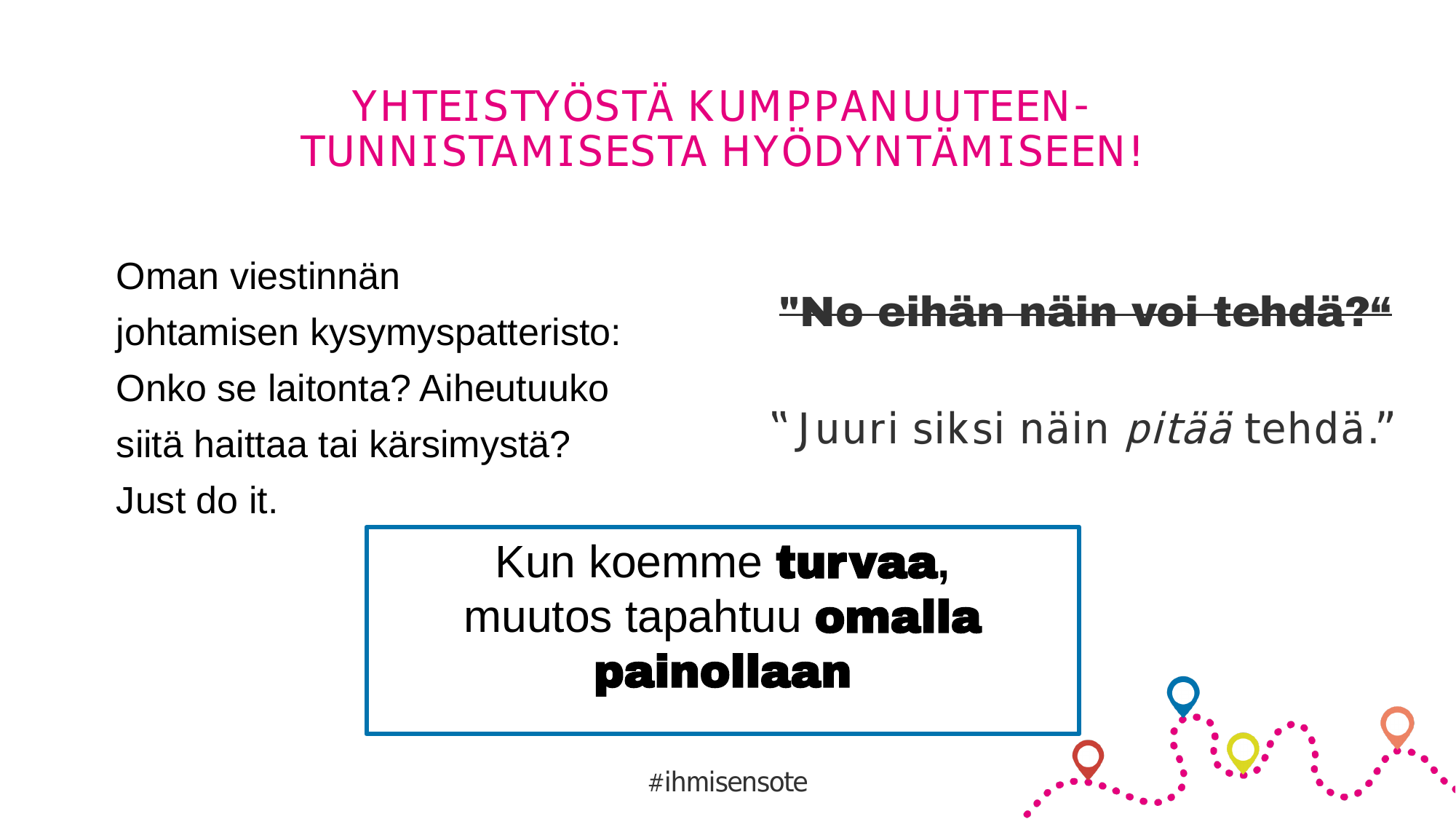

# YHTEISTYÖSTÄ KUMPPANUUTEEN- TUNNISTAMISESTA HYÖDYNTÄMISEEN!

Oman viestinnän
johtamisen kysymyspatteristo:
Onko se laitonta? Aiheutuuko
siitä haittaa tai kärsimystä?
Just do it.

"No eihän näin voi tehdä?“

“Juuri siksi näin pitää tehdä.”
Kun koemme turvaa,
muutos tapahtuu omalla painollaan